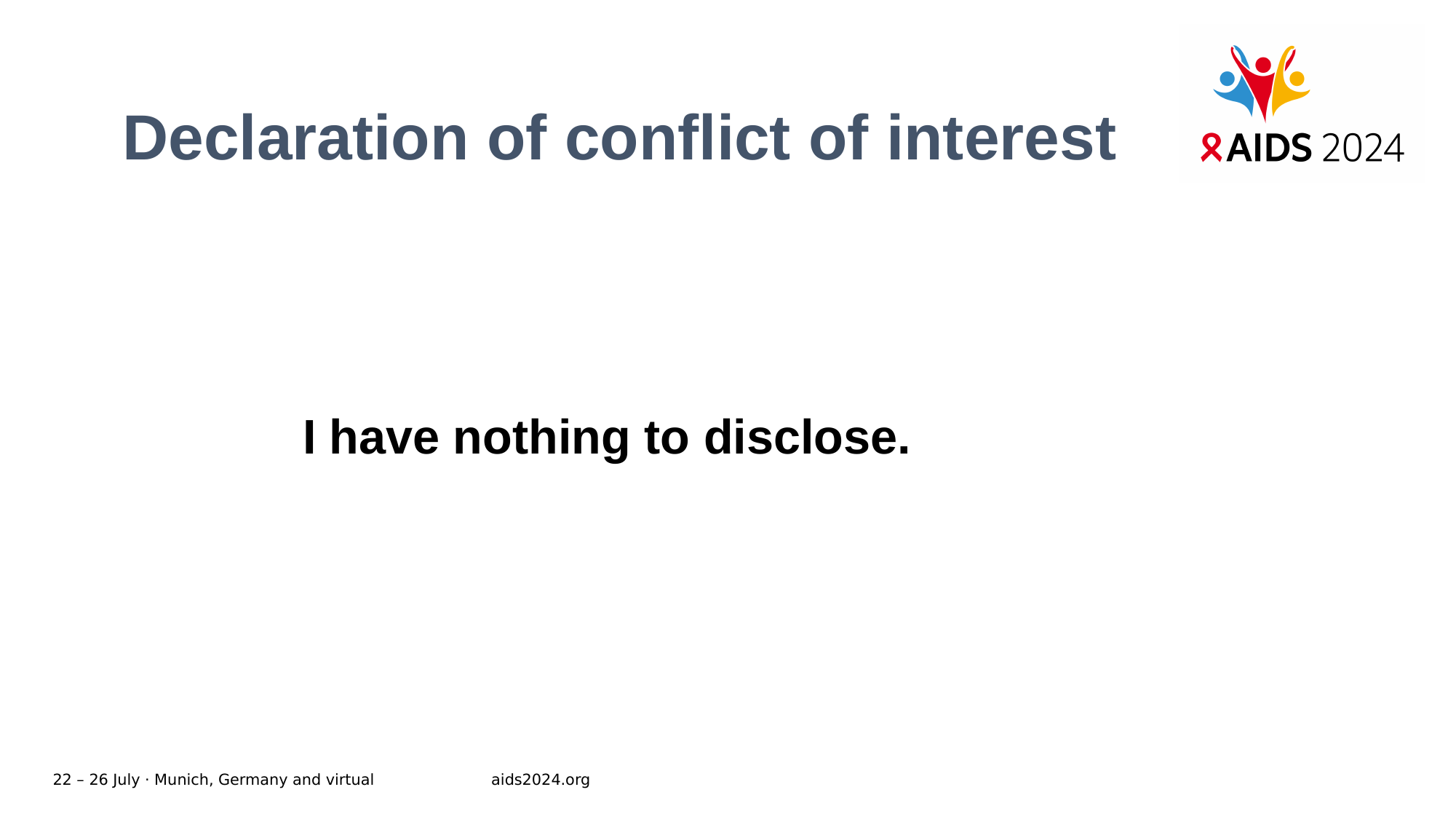

# Declaration of conflict of interest

I have nothing to disclose.